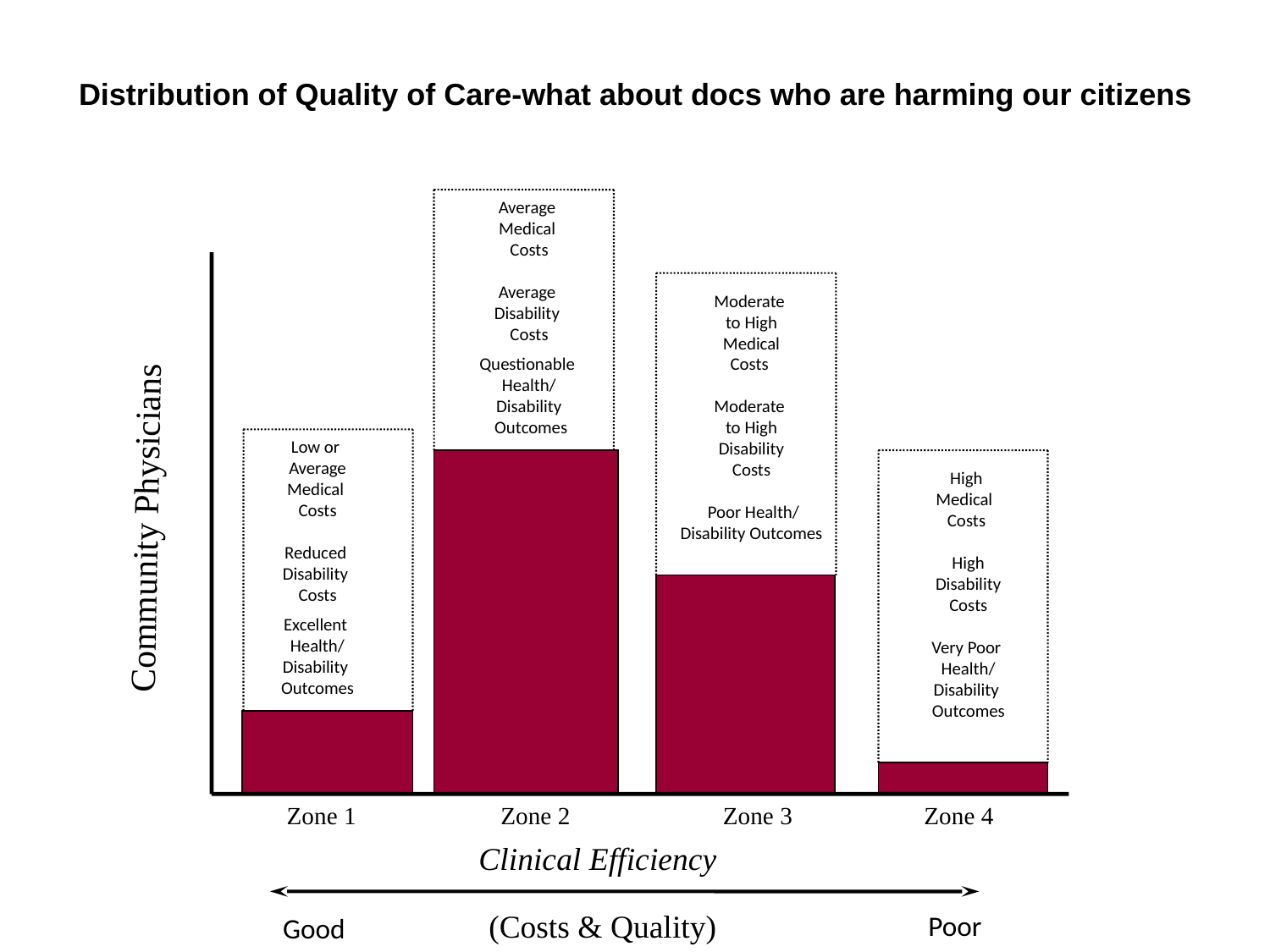

Distribution of Quality of Care-what about docs who are harming our citizens
Average
Medical
Costs
Average
Disability
Costs
Questionable
Health/
Disability
 Outcomes

Moderate
to High
 Medical
Costs
Moderate
to High
 Disability
Costs
 Poor Health/
Disability Outcomes
Low or
Average
Medical
Costs
Reduced
Disability
Costs
Excellent
Health/
Disability
Outcomes

High
Medical
Costs
High
 Disability
Costs

Very Poor
Health/
Disability
Outcomes
Community Physicians

Zone 1
Zone 2
Zone 3
Zone 4
Clinical Efficiency

Poor
Good
(Costs & Quality)